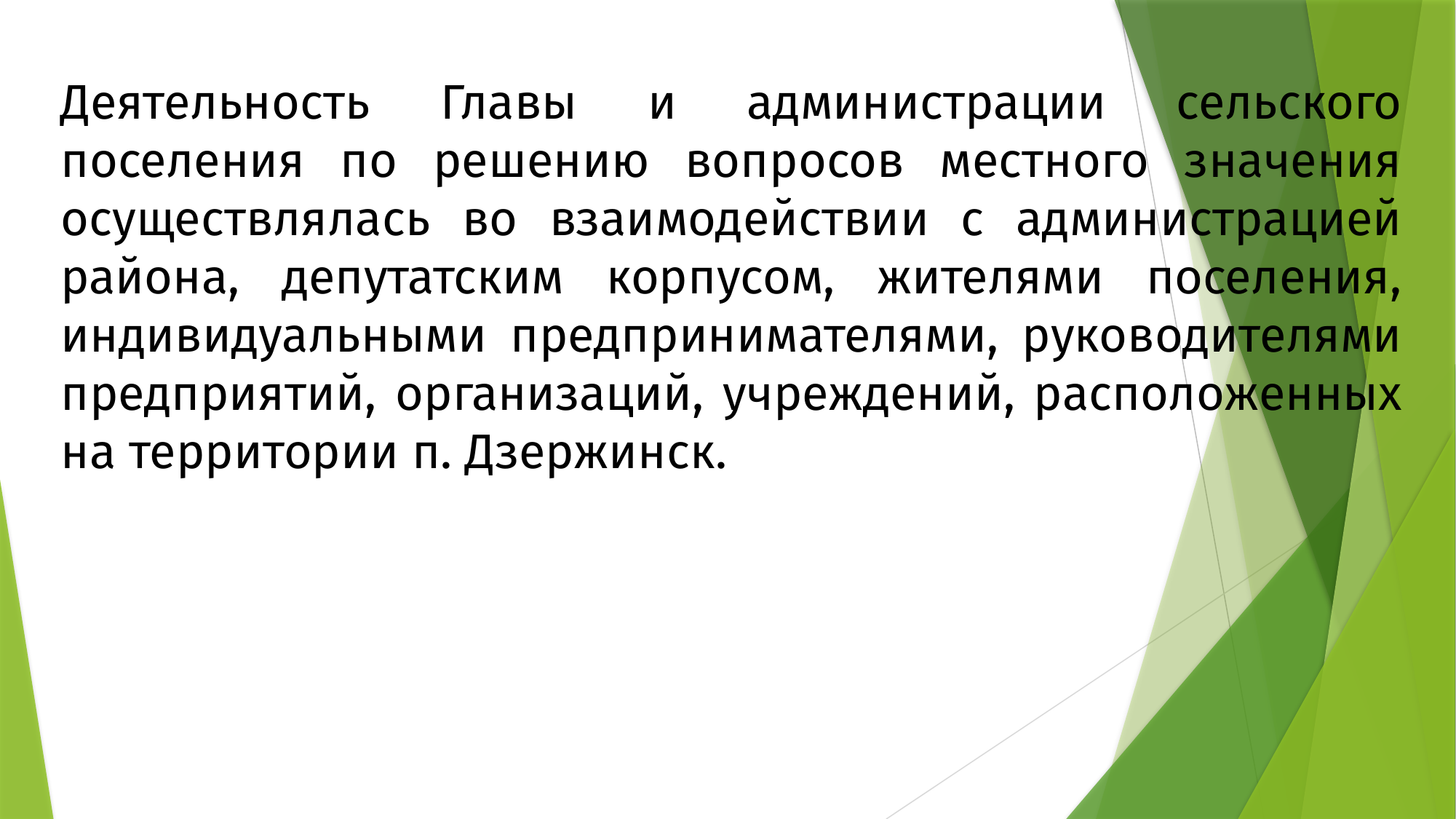

Деятельность Главы и администрации сельского поселения по решению вопросов местного значения осуществлялась во взаимодействии с администрацией района, депутатским корпусом, жителями поселения, индивидуальными предпринимателями, руководителями предприятий, организаций, учреждений, расположенных на территории п. Дзержинск.